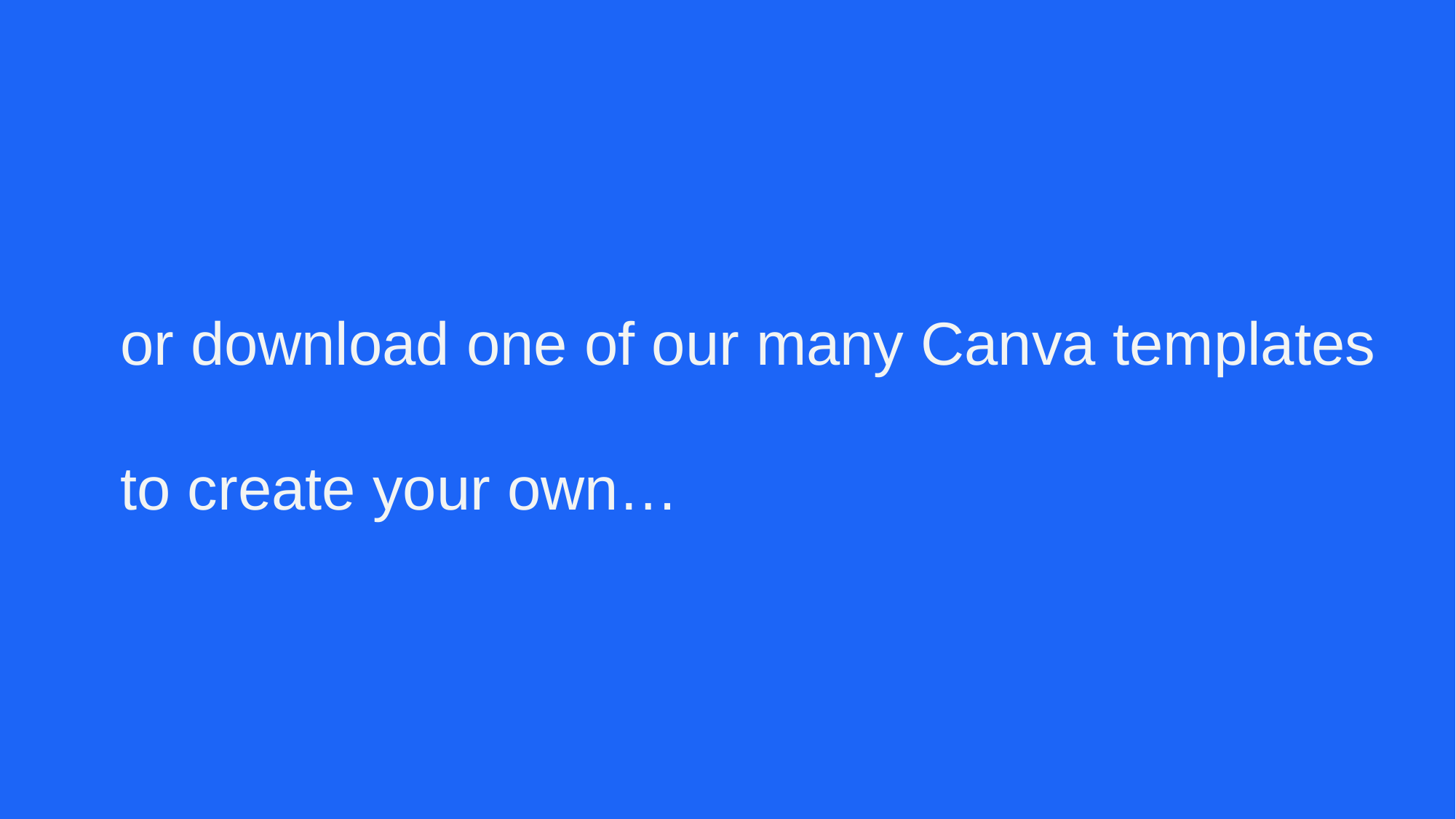

or download one of our many Canva templates to create your own…